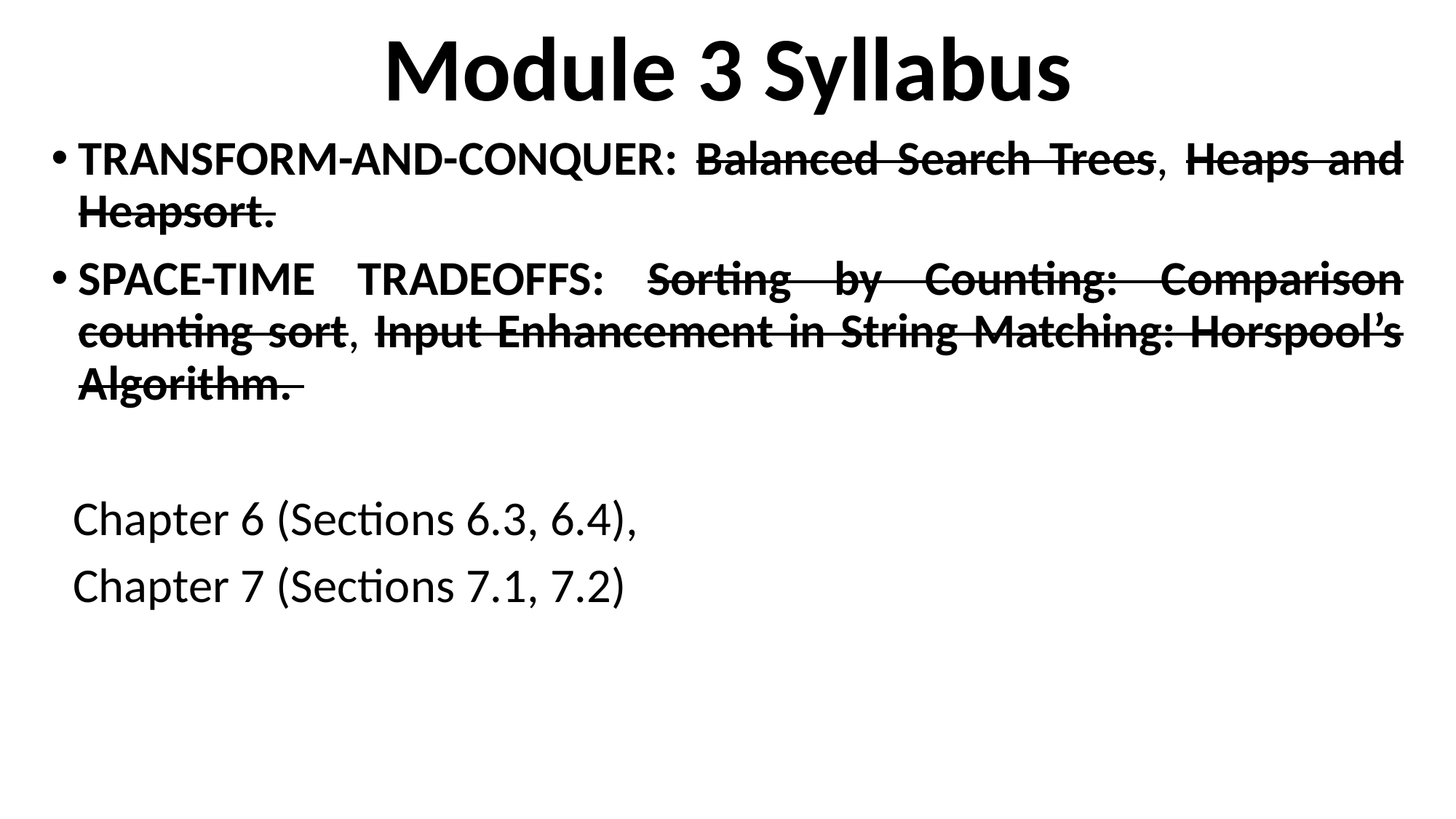

# Module 3 Syllabus
TRANSFORM-AND-CONQUER: Balanced Search Trees, Heaps and Heapsort.
SPACE-TIME TRADEOFFS: Sorting by Counting: Comparison counting sort, Input Enhancement in String Matching: Horspool’s Algorithm.

  Chapter 6 (Sections 6.3, 6.4),
  Chapter 7 (Sections 7.1, 7.2)